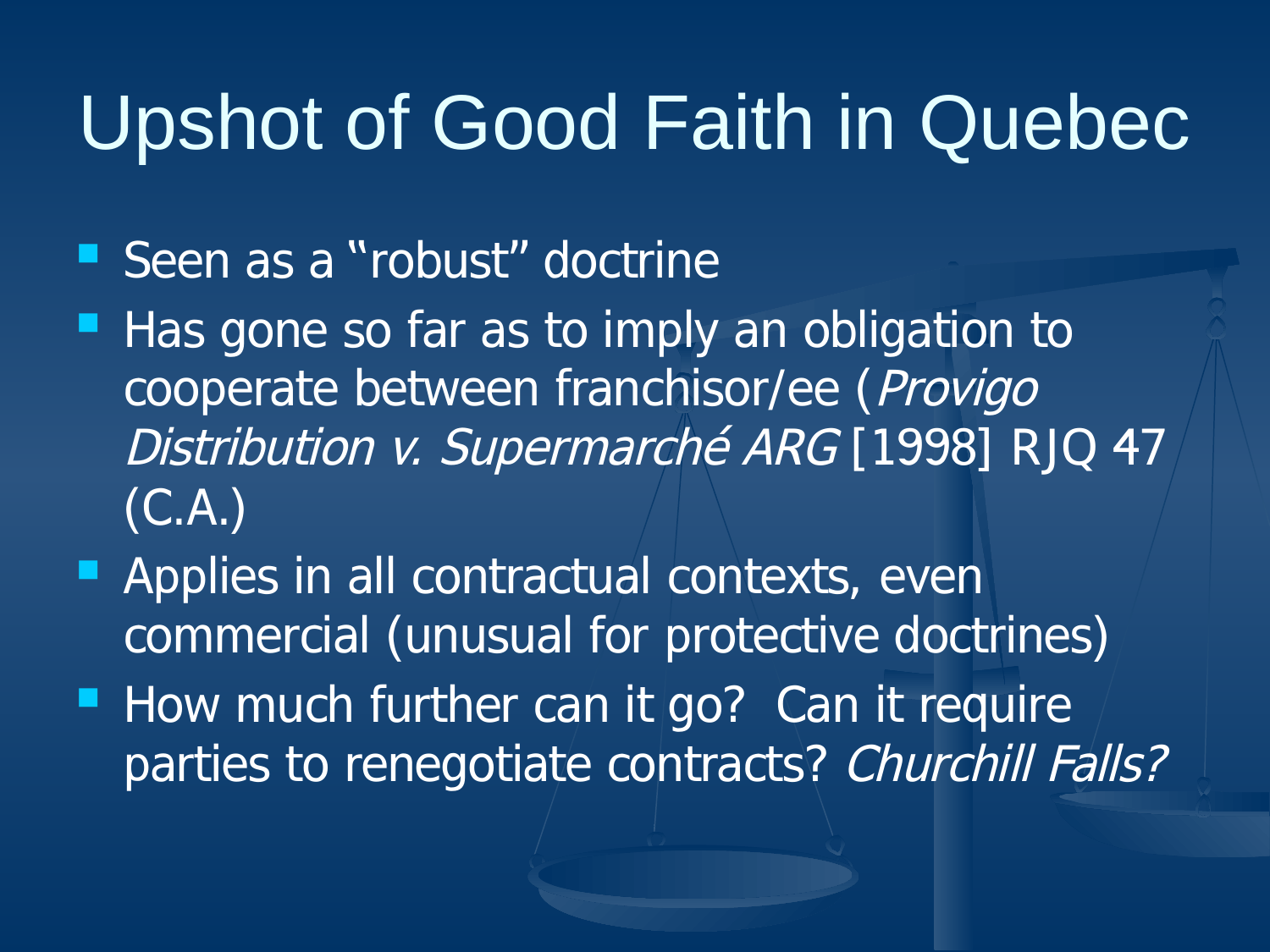

# Upshot of Good Faith in Quebec
Seen as a “robust” doctrine
Has gone so far as to imply an obligation to cooperate between franchisor/ee (Provigo Distribution v. Supermarché ARG [1998] RJQ 47 (C.A.)
Applies in all contractual contexts, even commercial (unusual for protective doctrines)
How much further can it go?  Can it require parties to renegotiate contracts? Churchill Falls?